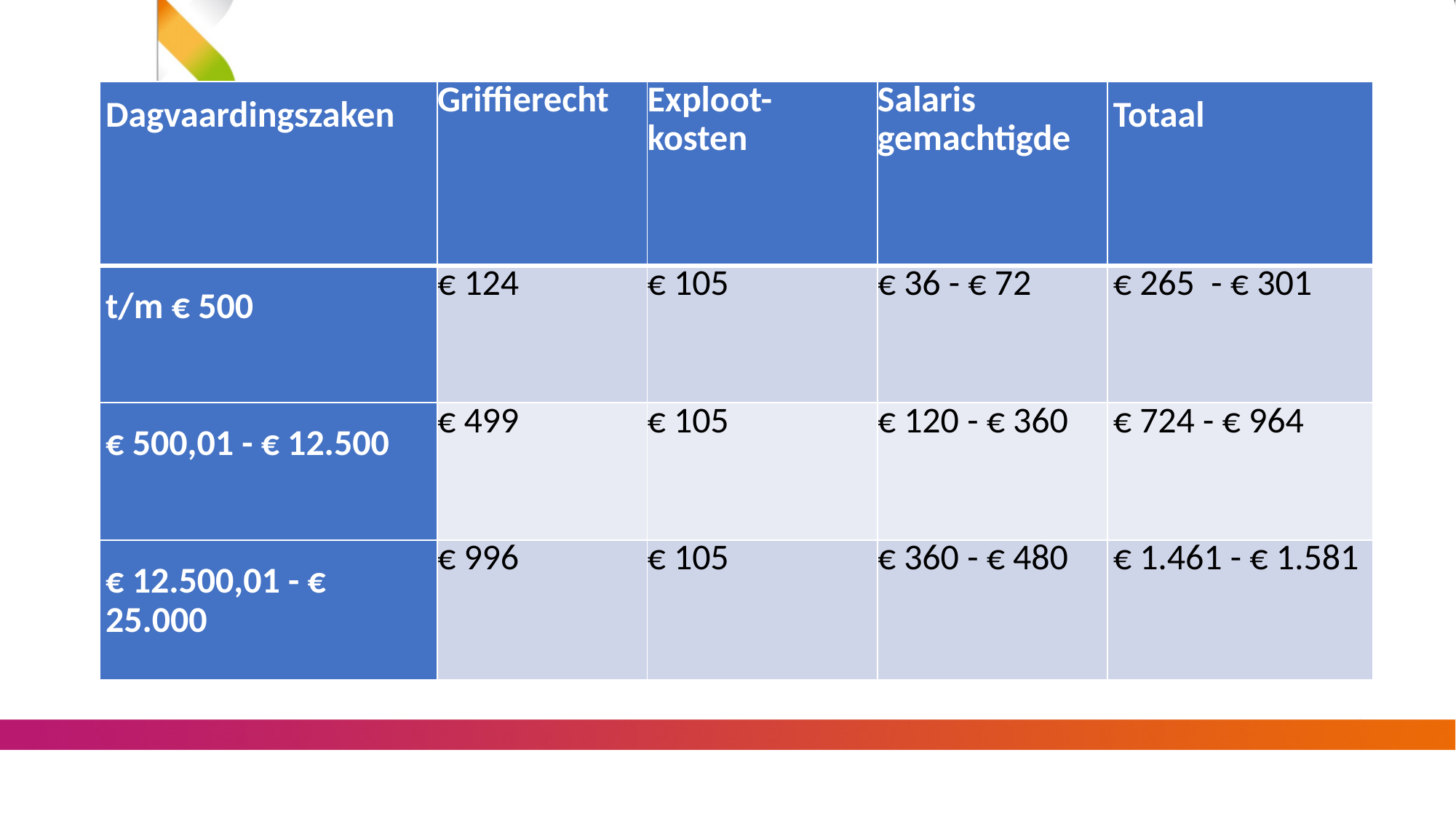

#
| Dagvaardingszaken | Griffierecht | Exploot- kosten | Salaris gemachtigde | Totaal |
| --- | --- | --- | --- | --- |
| t/m € 500 | € 124 | € 105 | € 36 - € 72 | € 265 - € 301 |
| € 500,01 - € 12.500 | € 499 | € 105 | € 120 - € 360 | € 724 - € 964 |
| € 12.500,01 - € 25.000 | € 996 | € 105 | € 360 - € 480 | € 1.461 - € 1.581 |
Gerechtelijke kosten